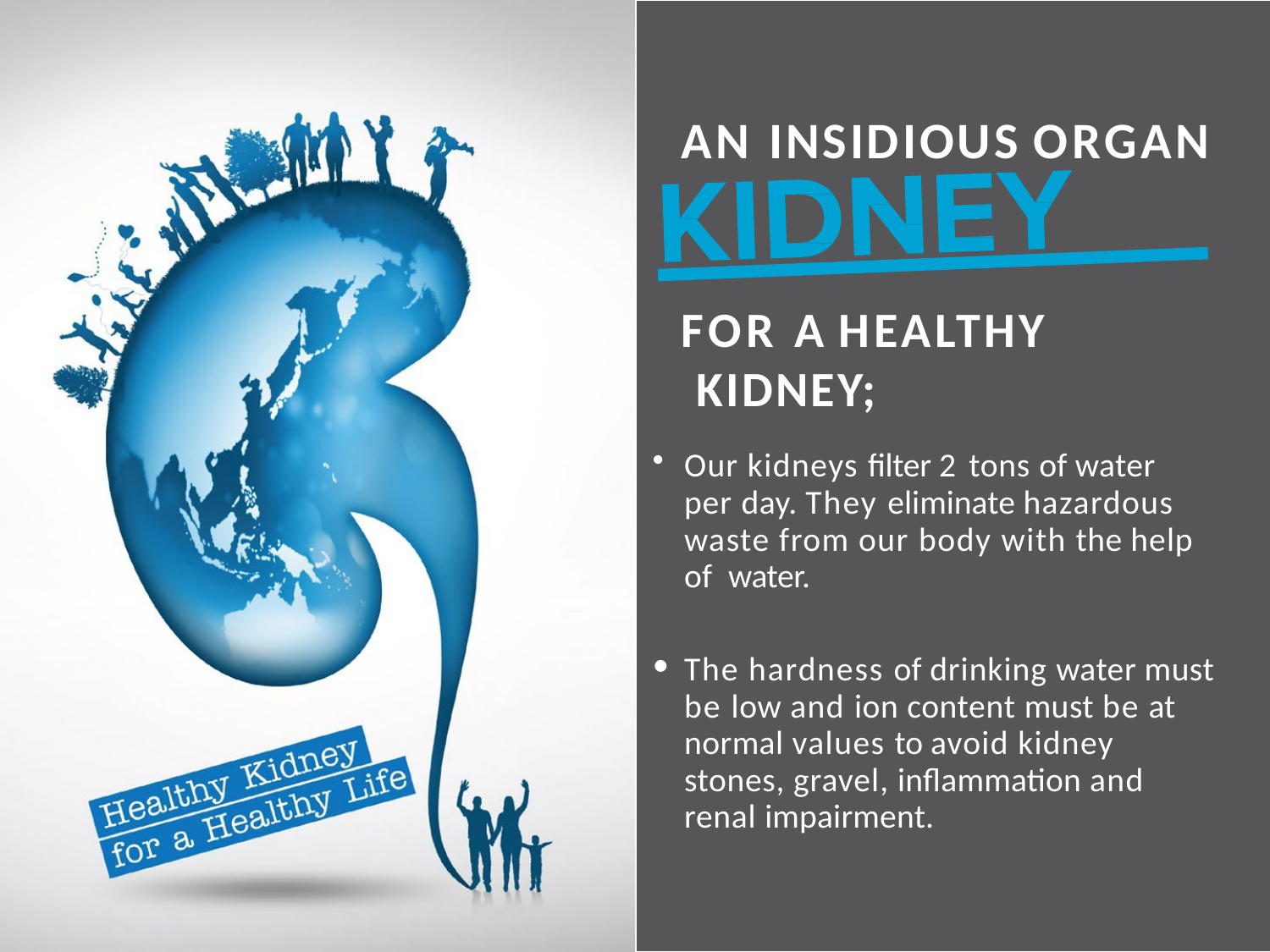

# AN INSIDIOUS ORGAN

FOR A HEALTHY  KIDNEY;
Our kidneys filter 2 tons of water  per day. They eliminate hazardous  waste from our body with the help of  water.

The hardness of drinking water must  be low and ion content must be at  normal values to avoid kidney  stones, gravel, inflammation and  renal impairment.